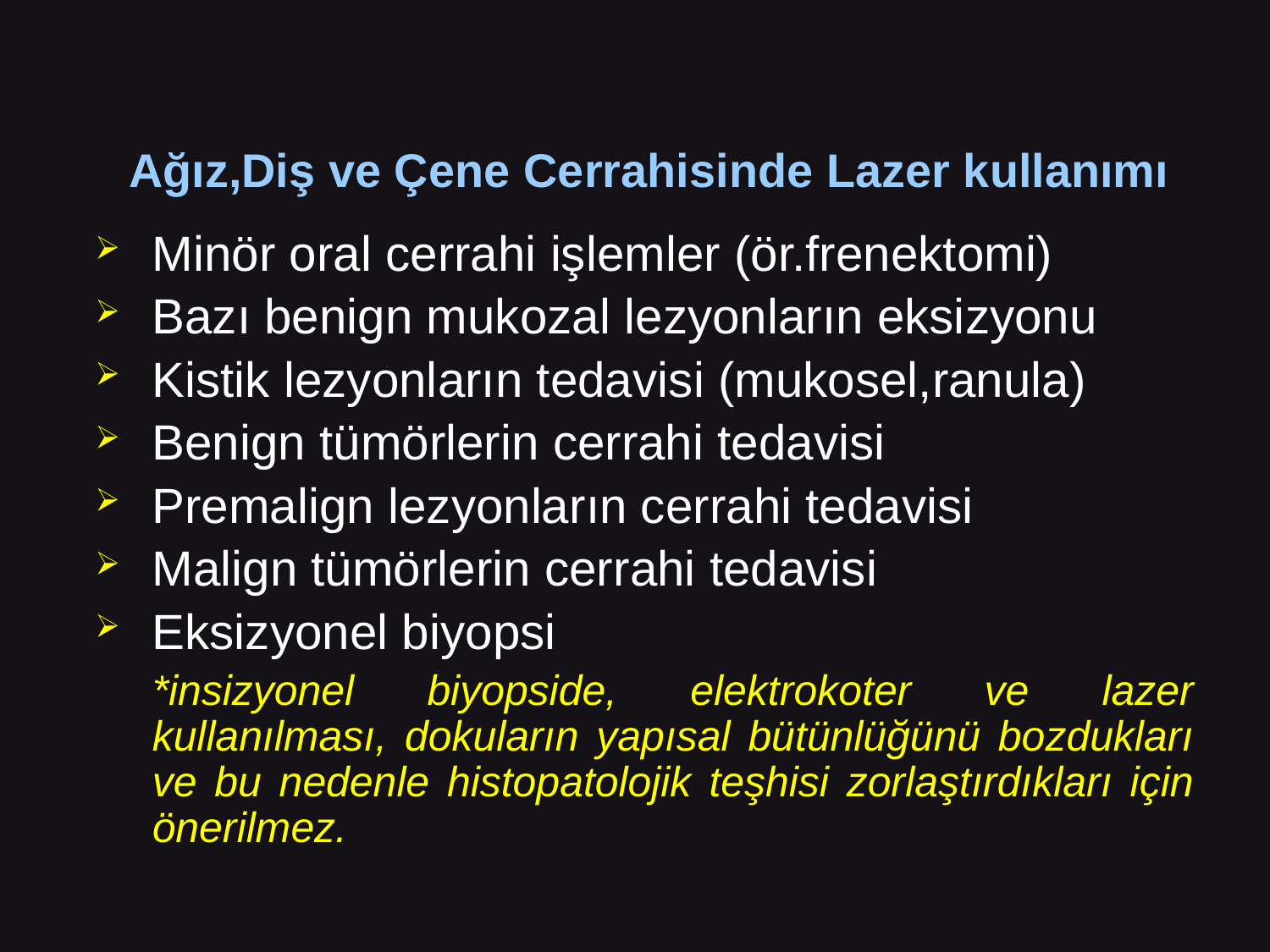

# Ağız,Diş ve Çene Cerrahisinde Lazer kullanımı
Minör oral cerrahi işlemler (ör.frenektomi)
Bazı benign mukozal lezyonların eksizyonu
Kistik lezyonların tedavisi (mukosel,ranula)
Benign tümörlerin cerrahi tedavisi
Premalign lezyonların cerrahi tedavisi
Malign tümörlerin cerrahi tedavisi
Eksizyonel biyopsi
	*insizyonel biyopside, elektrokoter ve lazer kullanılması, dokuların yapısal bütünlüğünü bozdukları ve bu nedenle histopatolojik teşhisi zorlaştırdıkları için önerilmez.